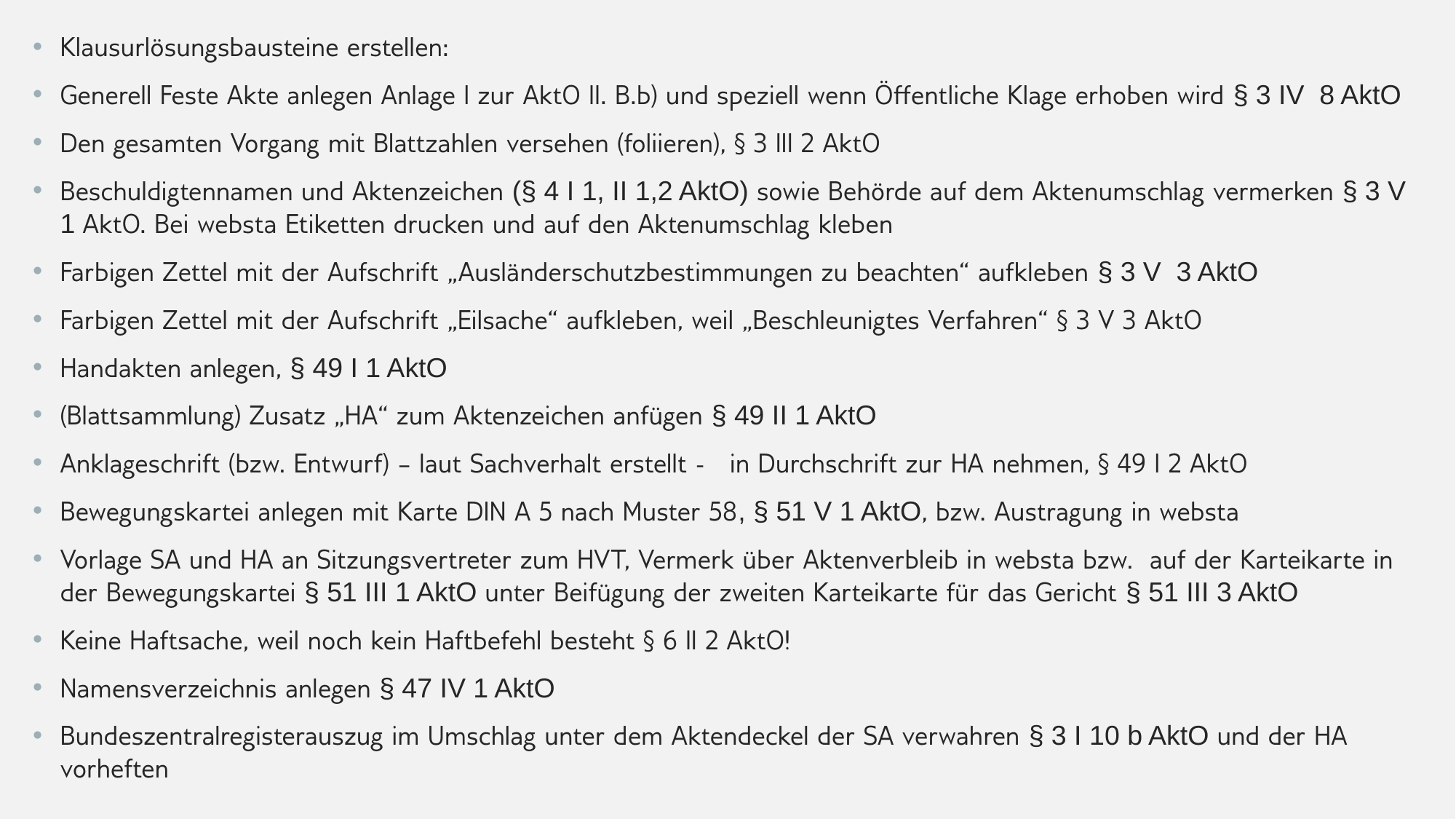

Klausurlösungsbausteine erstellen:
Generell Feste Akte anlegen Anlage I zur AktO II. B.b) und speziell wenn Öffentliche Klage erhoben wird § 3 IV  8 AktO
Den gesamten Vorgang mit Blattzahlen versehen (foliieren), § 3 III 2 AktO
Beschuldigtennamen und Aktenzeichen (§ 4 I 1, II 1,2 AktO) sowie Behörde auf dem Aktenumschlag vermerken § 3 V 1 AktO. Bei websta Etiketten drucken und auf den Aktenumschlag kleben
Farbigen Zettel mit der Aufschrift „Ausländerschutzbestimmungen zu beachten“ aufkleben § 3 V  3 AktO
Farbigen Zettel mit der Aufschrift „Eilsache“ aufkleben, weil „Beschleunigtes Verfahren“ § 3 V 3 AktO
Handakten anlegen, § 49 I 1 AktO
(Blattsammlung) Zusatz „HA“ zum Aktenzeichen anfügen § 49 II 1 AktO
Anklageschrift (bzw. Entwurf) – laut Sachverhalt erstellt -   in Durchschrift zur HA nehmen, § 49 I 2 AktO
Bewegungskartei anlegen mit Karte DIN A 5 nach Muster 58, § 51 V 1 AktO, bzw. Austragung in websta
Vorlage SA und HA an Sitzungsvertreter zum HVT, Vermerk über Aktenverbleib in websta bzw.  auf der Karteikarte in der Bewegungskartei § 51 III 1 AktO unter Beifügung der zweiten Karteikarte für das Gericht § 51 III 3 AktO
Keine Haftsache, weil noch kein Haftbefehl besteht § 6 II 2 AktO!
Namensverzeichnis anlegen § 47 IV 1 AktO
Bundeszentralregisterauszug im Umschlag unter dem Aktendeckel der SA verwahren § 3 I 10 b AktO und der HA vorheften